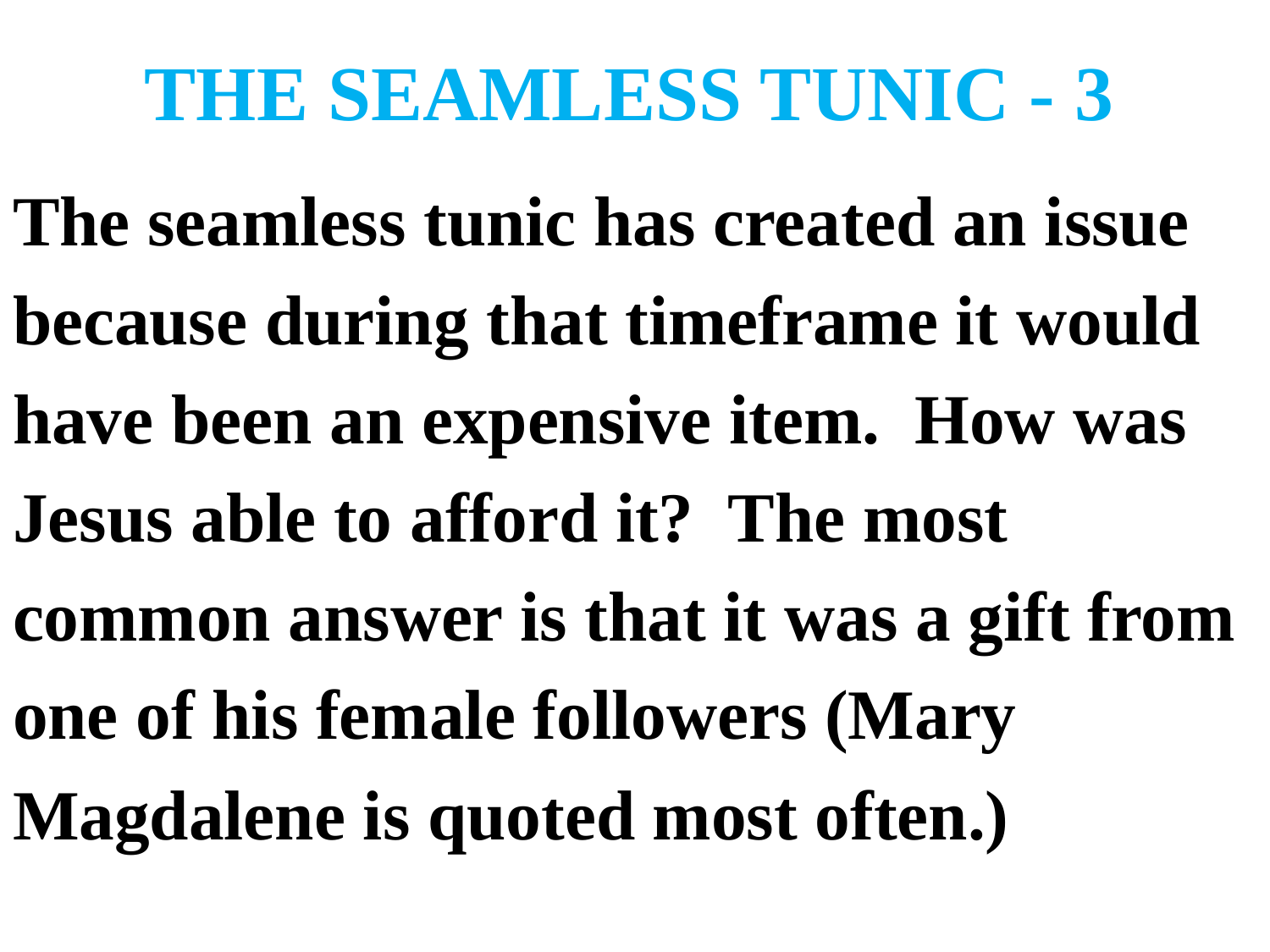

# THE SEAMLESS TUNIC - 3
The seamless tunic has created an issue
because during that timeframe it would
have been an expensive item.  How was
Jesus able to afford it?  The most
common answer is that it was a gift from
one of his female followers (Mary
Magdalene is quoted most often.)